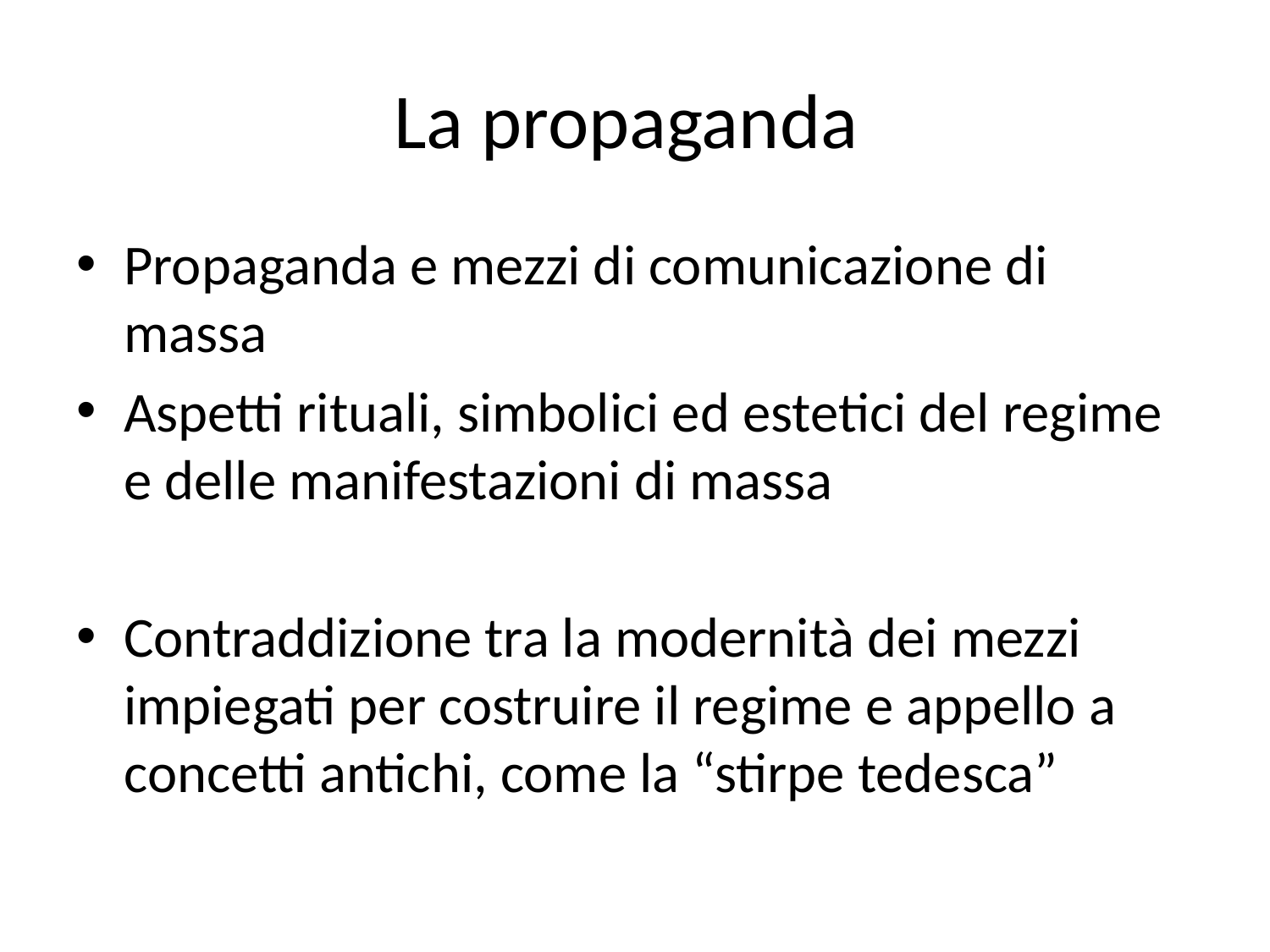

# La propaganda
Propaganda e mezzi di comunicazione di massa
Aspetti rituali, simbolici ed estetici del regime e delle manifestazioni di massa

Contraddizione tra la modernità dei mezzi impiegati per costruire il regime e appello a concetti antichi, come la “stirpe tedesca”